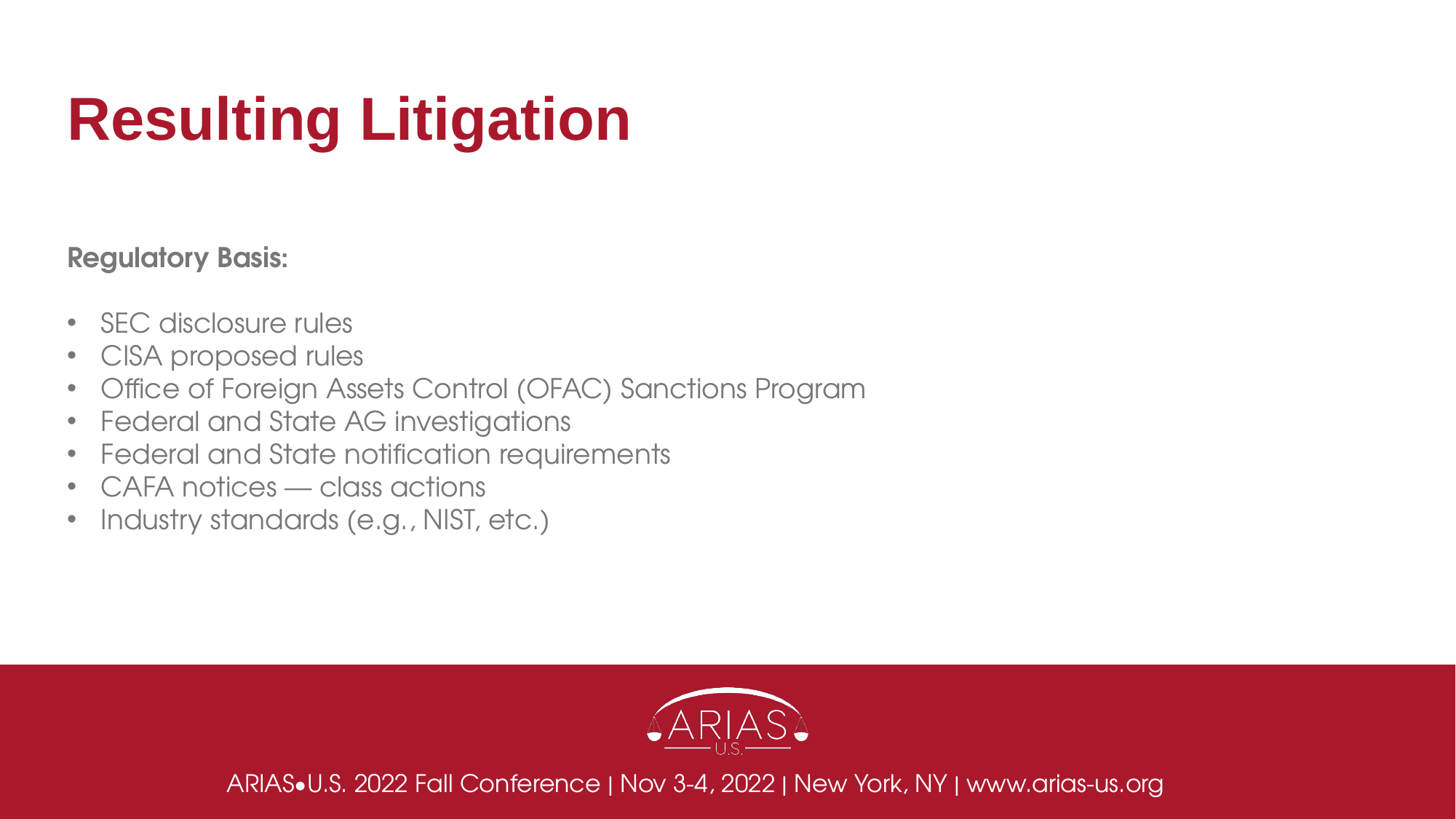

# Resulting Litigation
Regulatory Basis:

SEC disclosure rules
CISA proposed rules
Office of Foreign Assets Control (OFAC) Sanctions Program
Federal and State AG investigations
Federal and State notification requirements
CAFA notices — class actions
Industry standards (e.g., NIST, etc.)